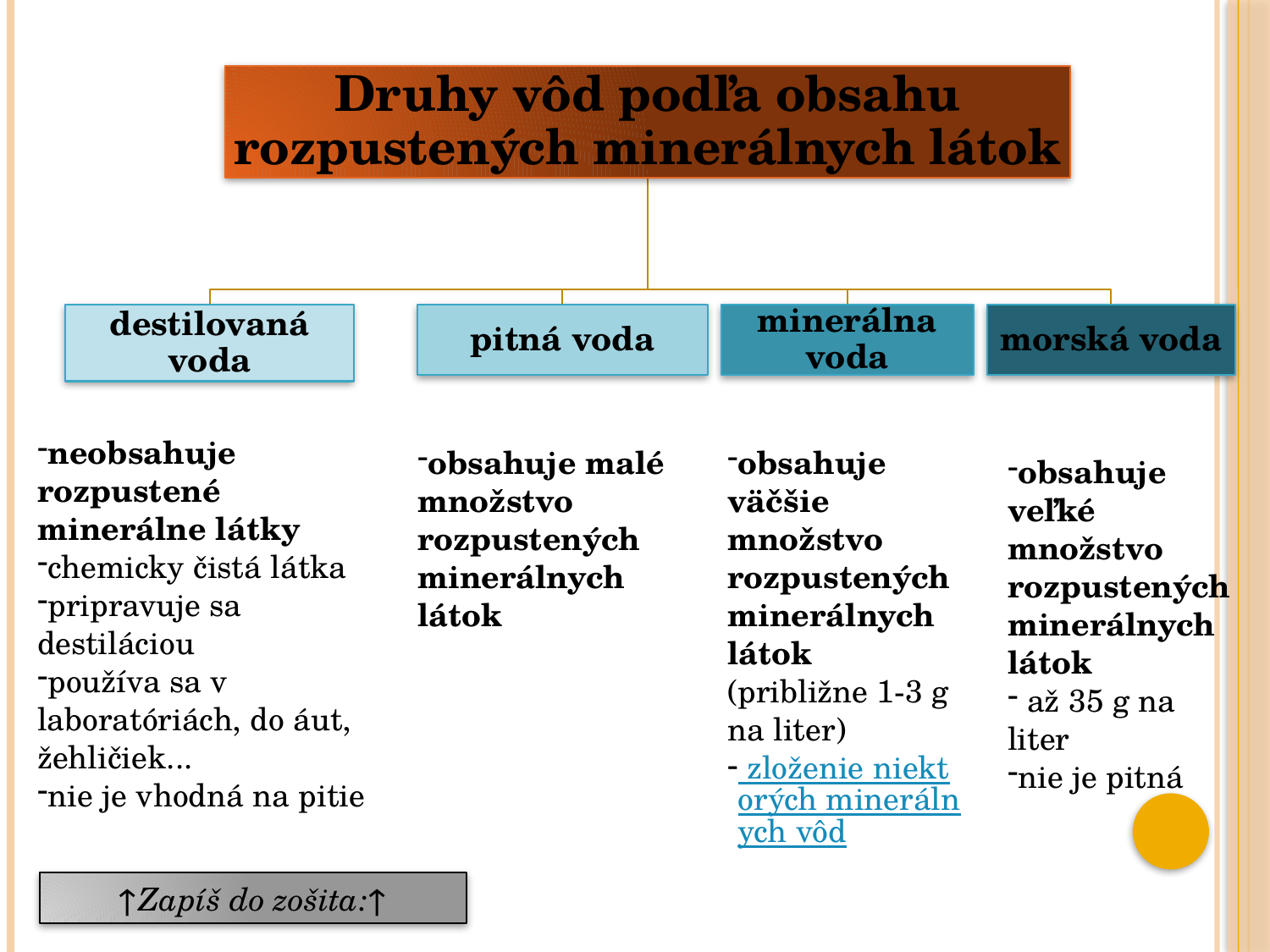

Druhy vôd podľa obsahu rozpustených minerálnych látok
destilovaná voda
pitná voda
minerálna voda
morská voda
#

neobsahuje rozpustené minerálne látky
chemicky čistá látka
pripravuje sa destiláciou
používa sa v laboratóriách, do áut, žehličiek...
nie je vhodná na pitie
obsahuje malé množstvo rozpustených minerálnych látok
obsahuje väčšie množstvo rozpustených minerálnych látok (približne 1-3 g na liter)
 zloženie niektorých minerálnych vôd
obsahuje veľké množstvo rozpustených minerálnych látok
 až 35 g na liter
nie je pitná
↑Zapíš do zošita:↑